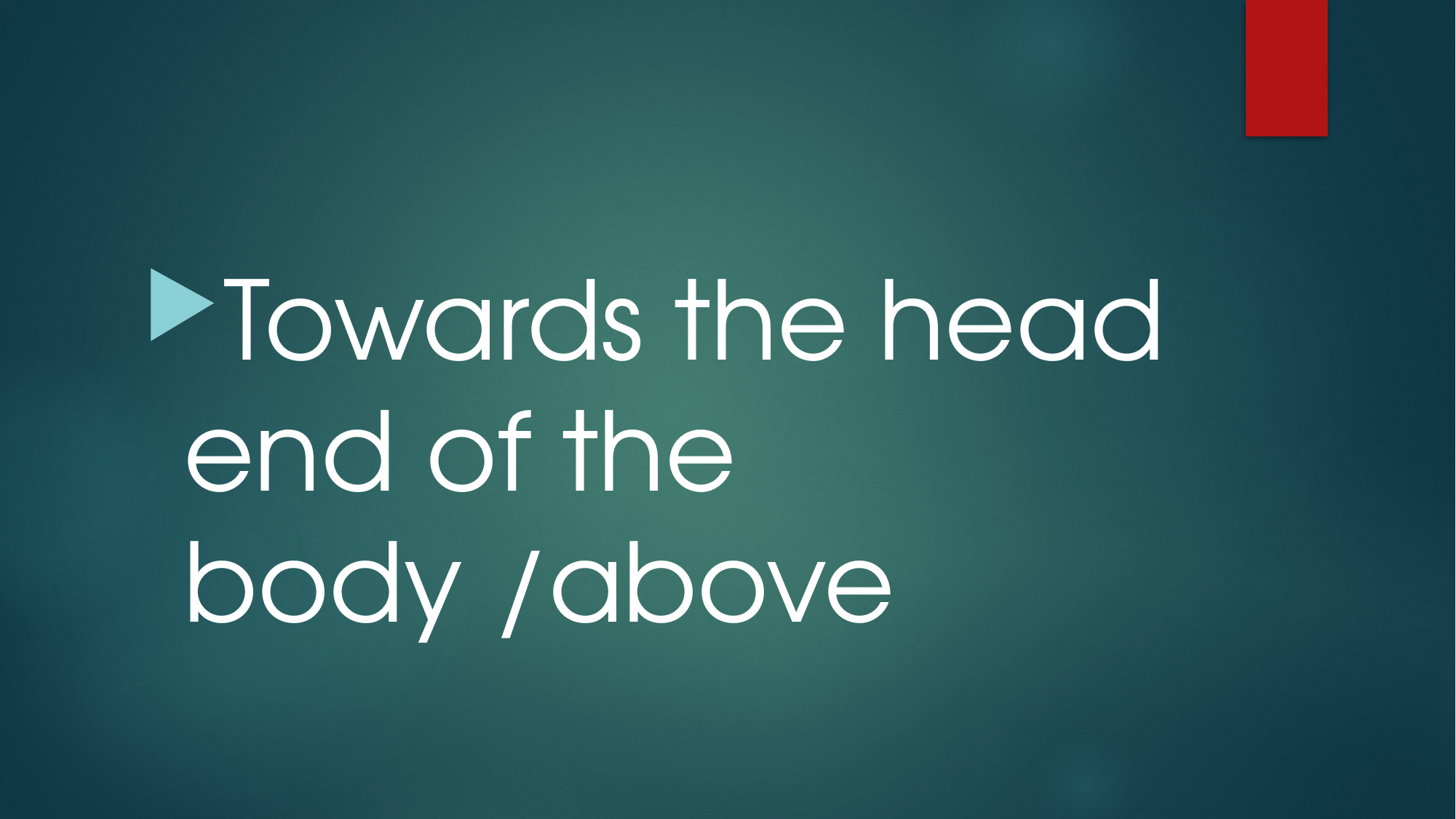

#
Towards the head end of the body /above